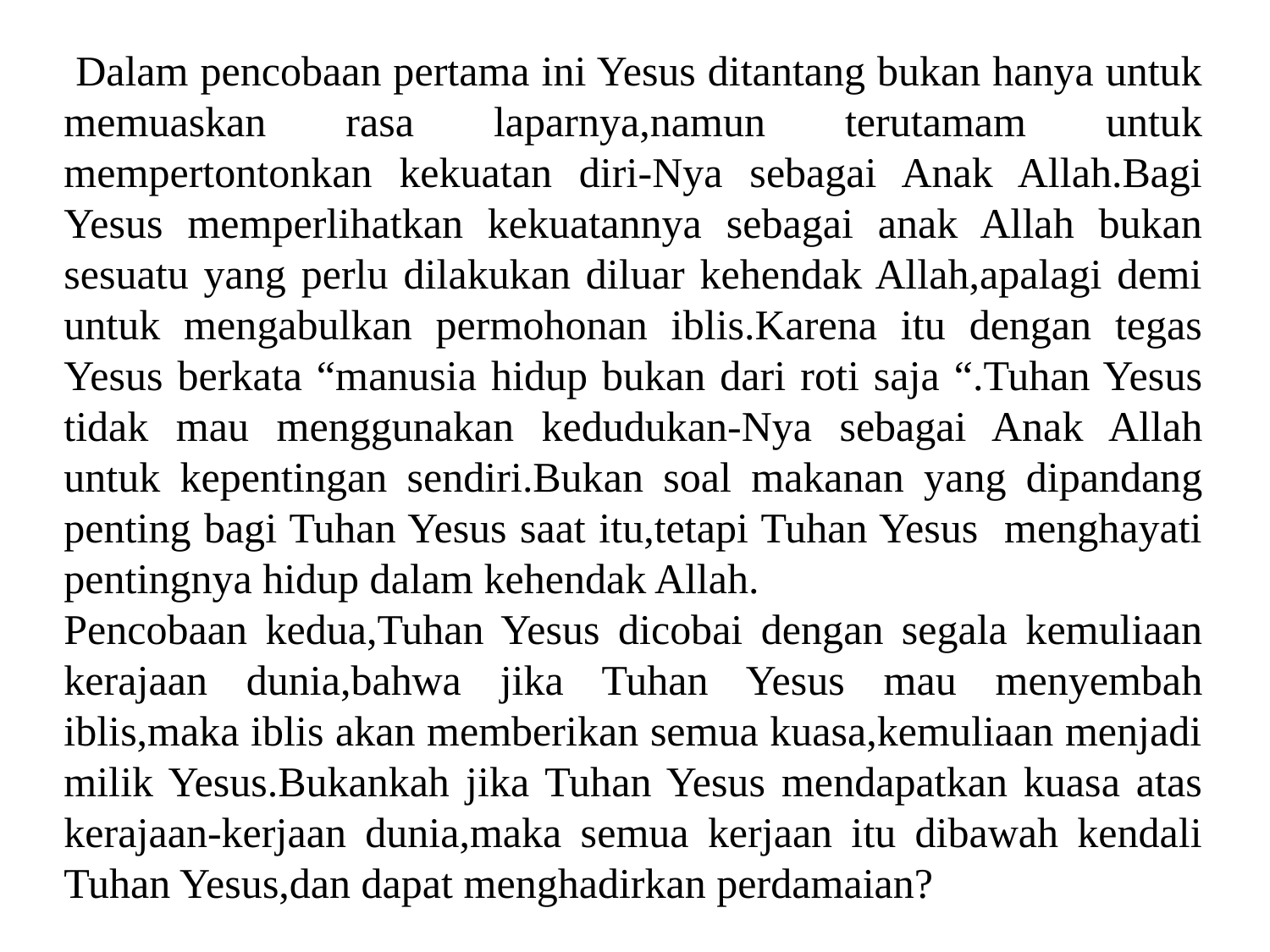

Dalam pencobaan pertama ini Yesus ditantang bukan hanya untuk memuaskan rasa laparnya,namun terutamam untuk mempertontonkan kekuatan diri-Nya sebagai Anak Allah.Bagi Yesus memperlihatkan kekuatannya sebagai anak Allah bukan sesuatu yang perlu dilakukan diluar kehendak Allah,apalagi demi untuk mengabulkan permohonan iblis.Karena itu dengan tegas Yesus berkata “manusia hidup bukan dari roti saja “.Tuhan Yesus tidak mau menggunakan kedudukan-Nya sebagai Anak Allah untuk kepentingan sendiri.Bukan soal makanan yang dipandang penting bagi Tuhan Yesus saat itu,tetapi Tuhan Yesus  menghayati pentingnya hidup dalam kehendak Allah.
Pencobaan kedua,Tuhan Yesus dicobai dengan segala kemuliaan kerajaan dunia,bahwa jika Tuhan Yesus mau menyembah iblis,maka iblis akan memberikan semua kuasa,kemuliaan menjadi milik Yesus.Bukankah jika Tuhan Yesus mendapatkan kuasa atas kerajaan-kerjaan dunia,maka semua kerjaan itu dibawah kendali Tuhan Yesus,dan dapat menghadirkan perdamaian?